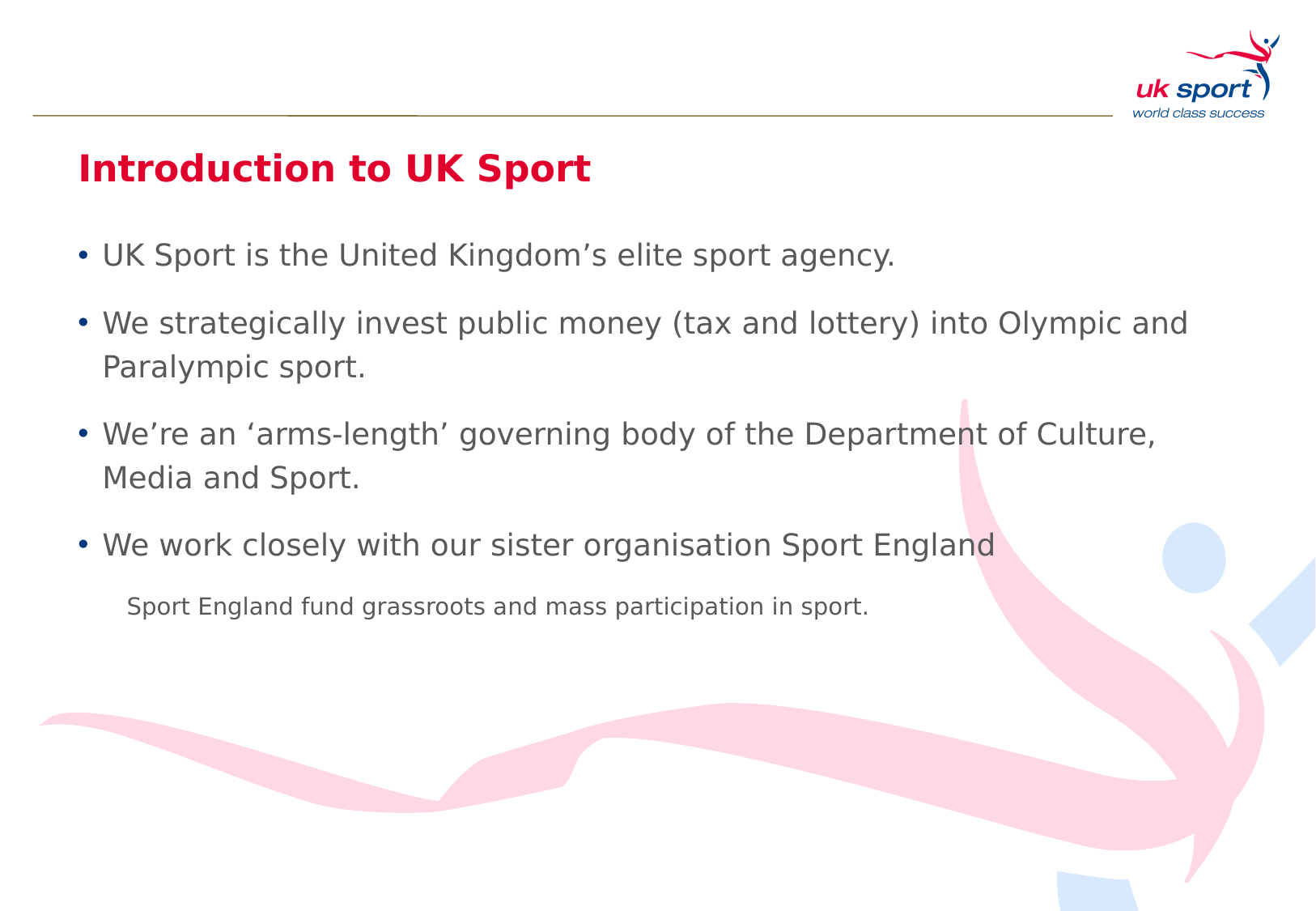

# Introduction to UK Sport
UK Sport is the United Kingdom’s elite sport agency.
We strategically invest public money (tax and lottery) into Olympic and Paralympic sport.
We’re an ‘arms-length’ governing body of the Department of Culture, Media and Sport.
We work closely with our sister organisation Sport England
Sport England fund grassroots and mass participation in sport.